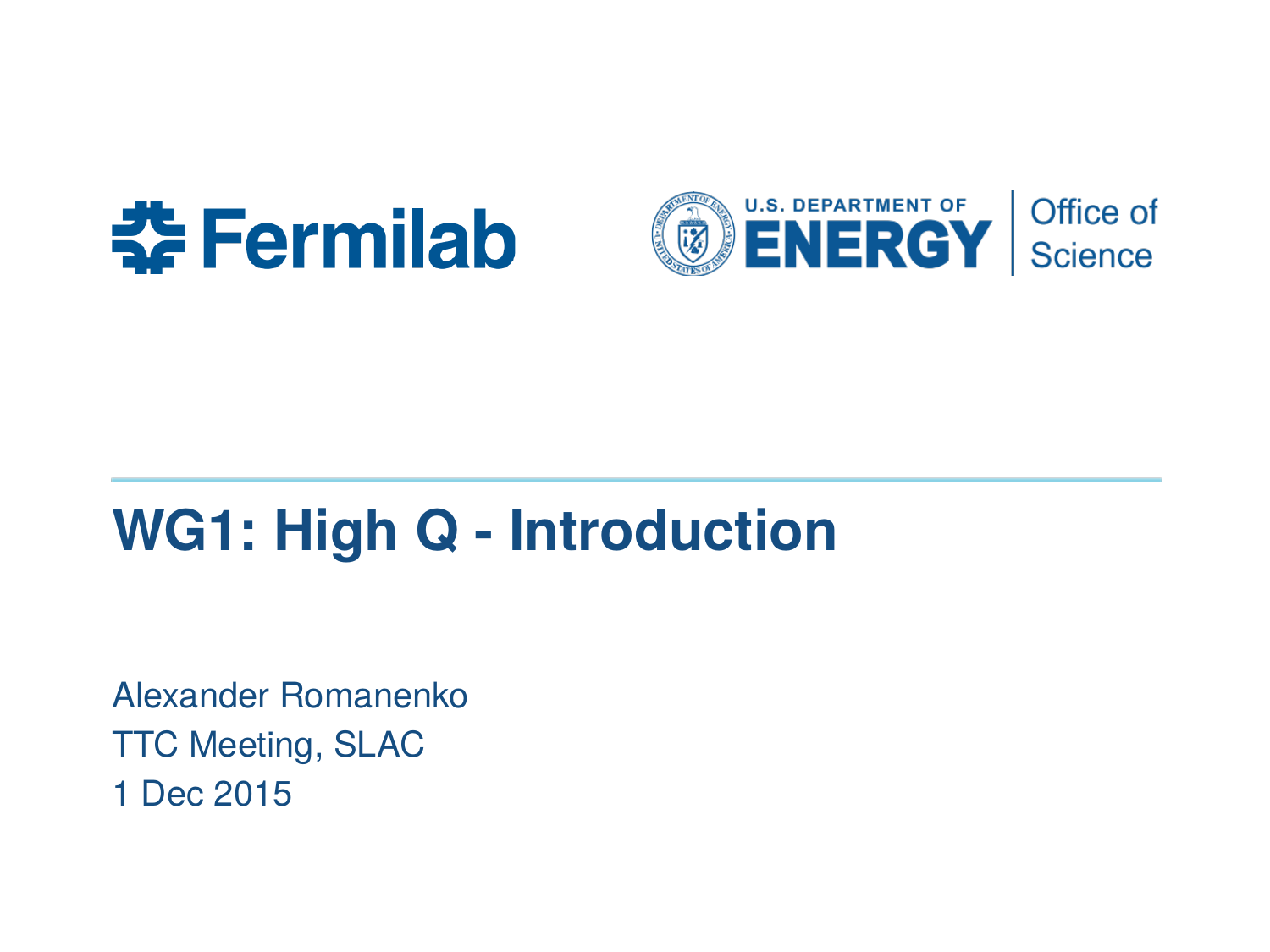

# WG1: High Q - Introduction
Alexander Romanenko
TTC Meeting, SLAC
1 Dec 2015